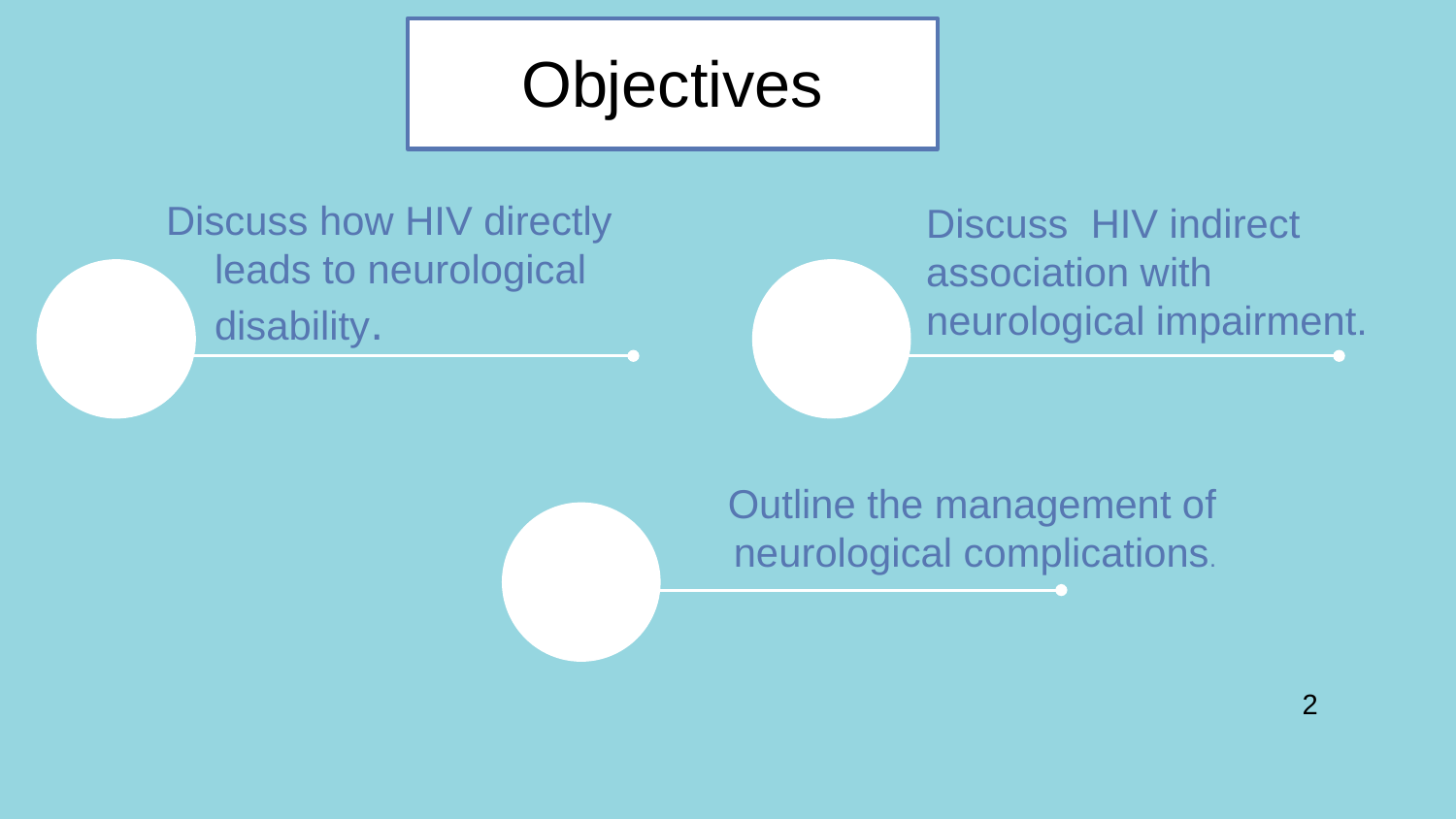

Objectives

Discuss how HIV directly  leads to neurological disability.
Discuss  HIV indirect  association with neurological impairment.

Outline the management of neurological complications.

3
2